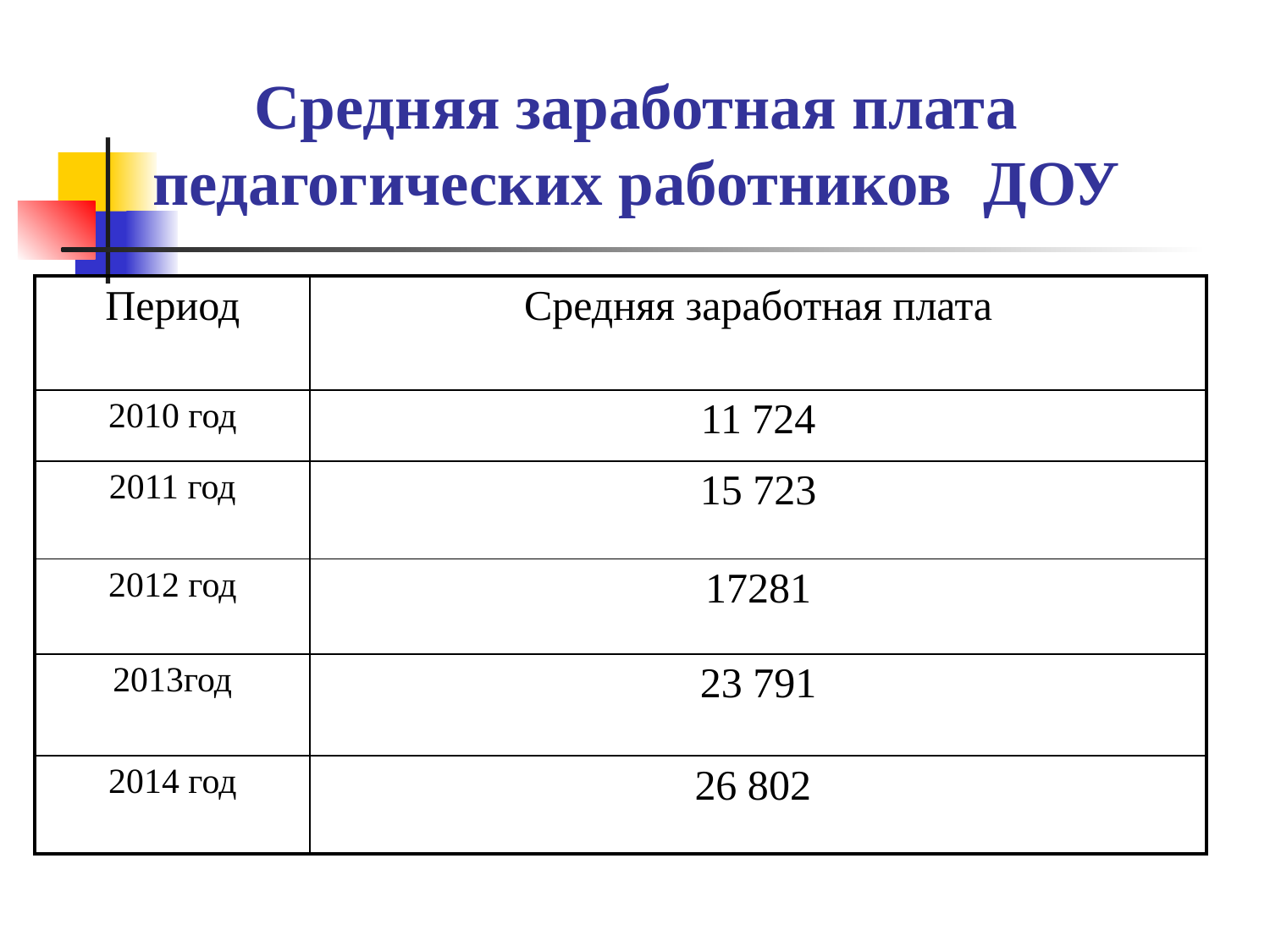

Средняя заработная плата педагогических работников  ДОУ
| Период | Средняя заработная плата |
| --- | --- |
| 2010 год | 11 724 |
| 2011 год | 15 723 |
| 2012 год | 17281 |
| 2013год | 23 791 |
| 2014 год | 26 802 |